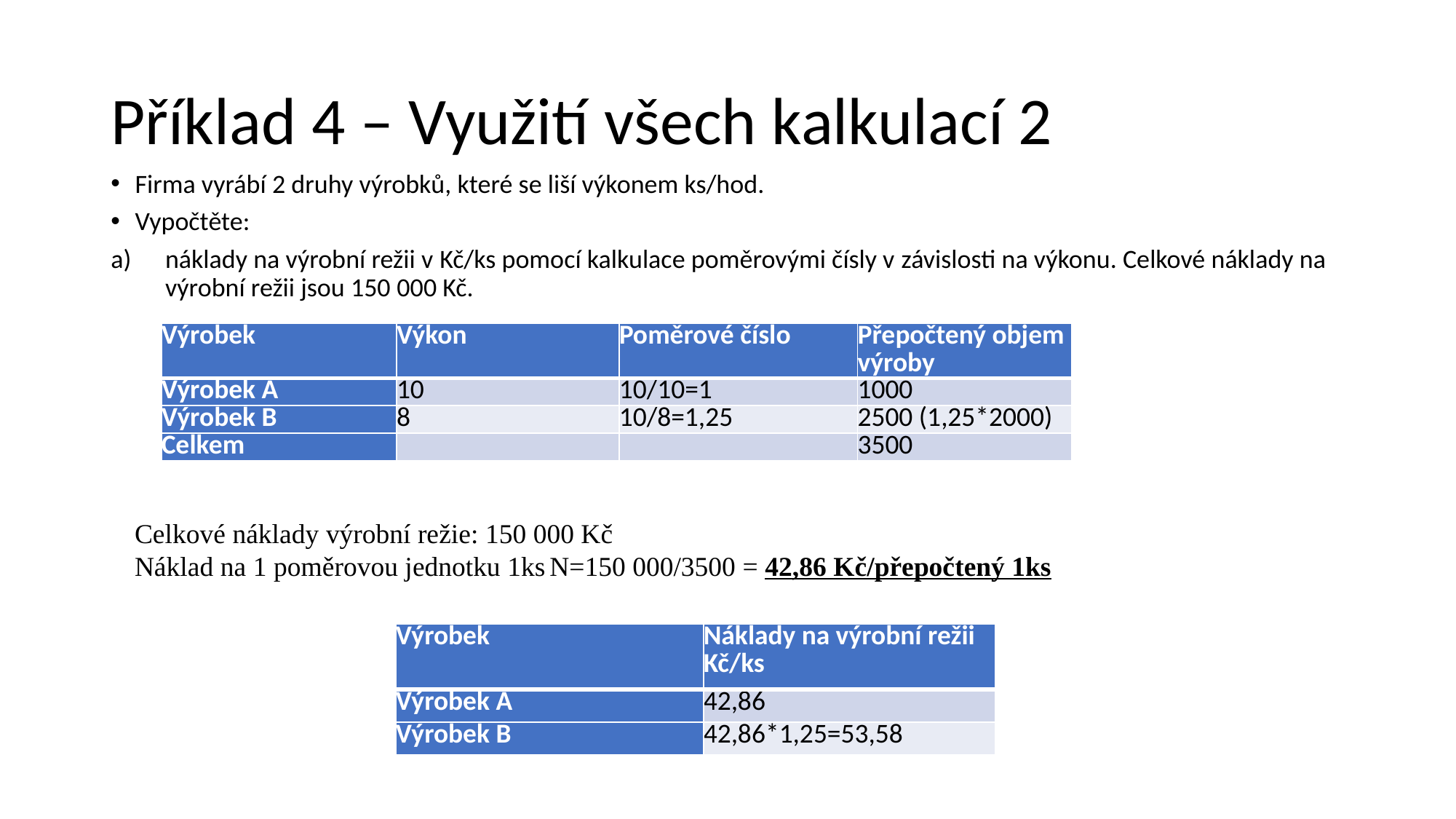

# Příklad 4 – Využití všech kalkulací 2
Firma vyrábí 2 druhy výrobků, které se liší výkonem ks/hod.
Vypočtěte:
náklady na výrobní režii v Kč/ks pomocí kalkulace poměrovými čísly v závislosti na výkonu. Celkové náklady na výrobní režii jsou 150 000 Kč.

| Výrobek | Výkon | Poměrové číslo | Přepočtený objem výroby |
| --- | --- | --- | --- |
| Výrobek A | 10 | 10/10=1 | 1000 |
| Výrobek B | 8 | 10/8=1,25 | 2500 (1,25\*2000) |
| Celkem |  |  | 3500 |
Celkové náklady výrobní režie: 150 000 Kč
Náklad na 1 poměrovou jednotku 1ks N=150 000/3500 = 42,86 Kč/přepočtený 1ks
| Výrobek | Náklady na výrobní režii Kč/ks |
| --- | --- |
| Výrobek A | 42,86 |
| Výrobek B | 42,86\*1,25=53,58 |